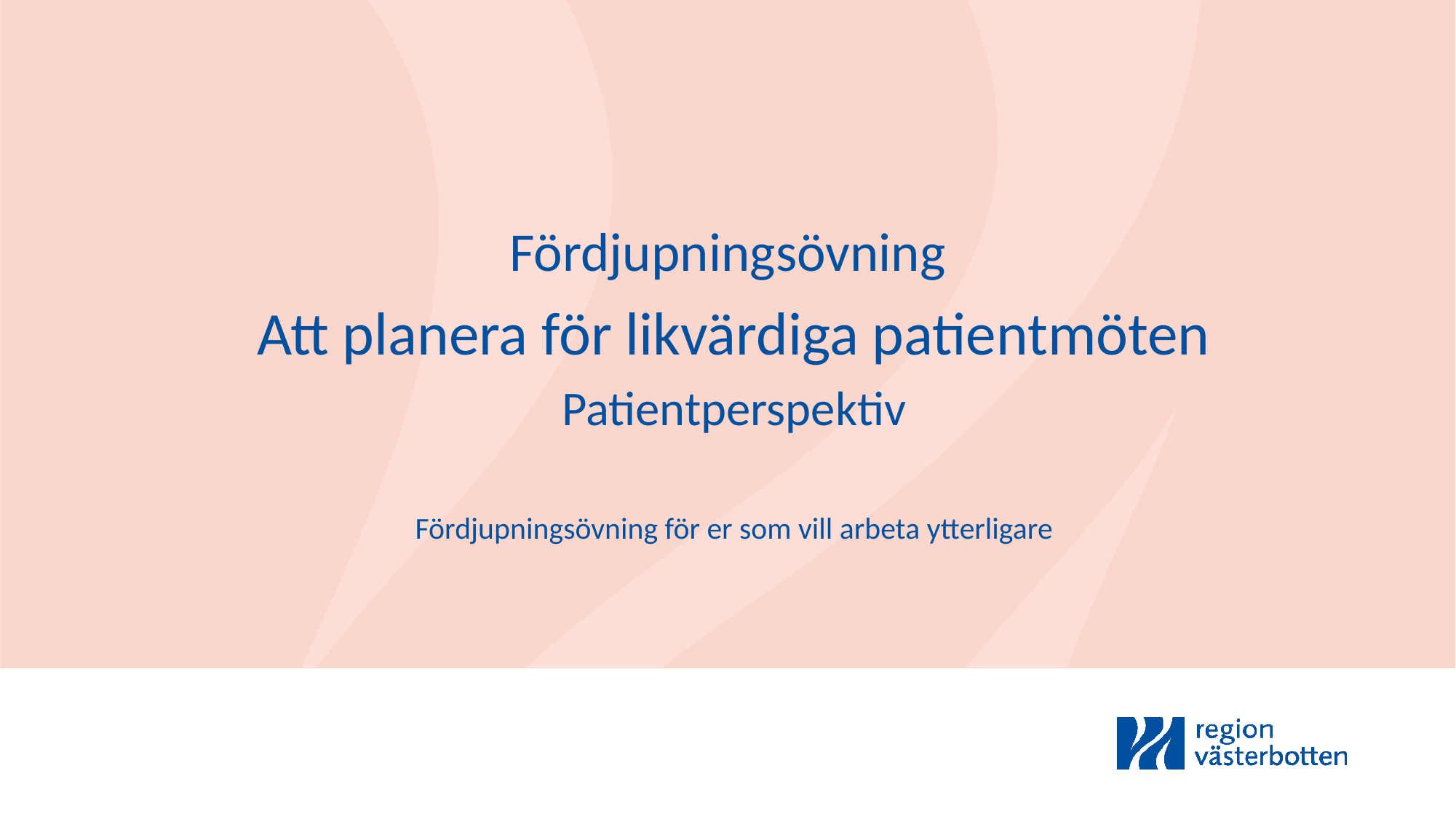

Fördjupningsövning
Att planera för likvärdiga patientmöten
Patientperspektiv

Fördjupningsövning för er som vill arbeta ytterligare